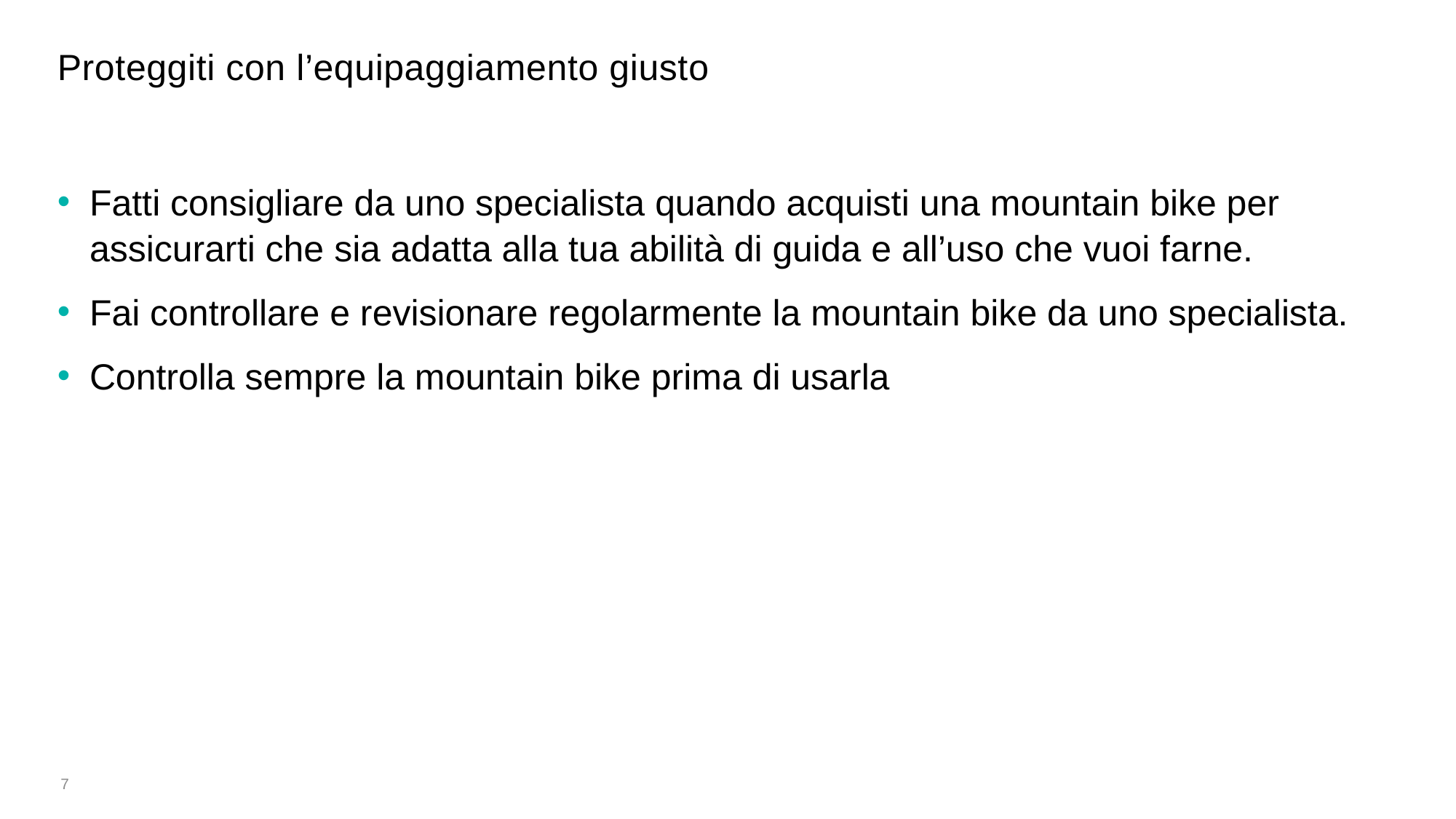

# Proteggiti con l’equipaggiamento giusto
Fatti consigliare da uno specialista quando acquisti una mountain bike per assicurarti che sia adatta alla tua abilità di guida e all’uso che vuoi farne.
Fai controllare e revisionare regolarmente la mountain bike da uno specialista.
Controlla sempre la mountain bike prima di usarla
7